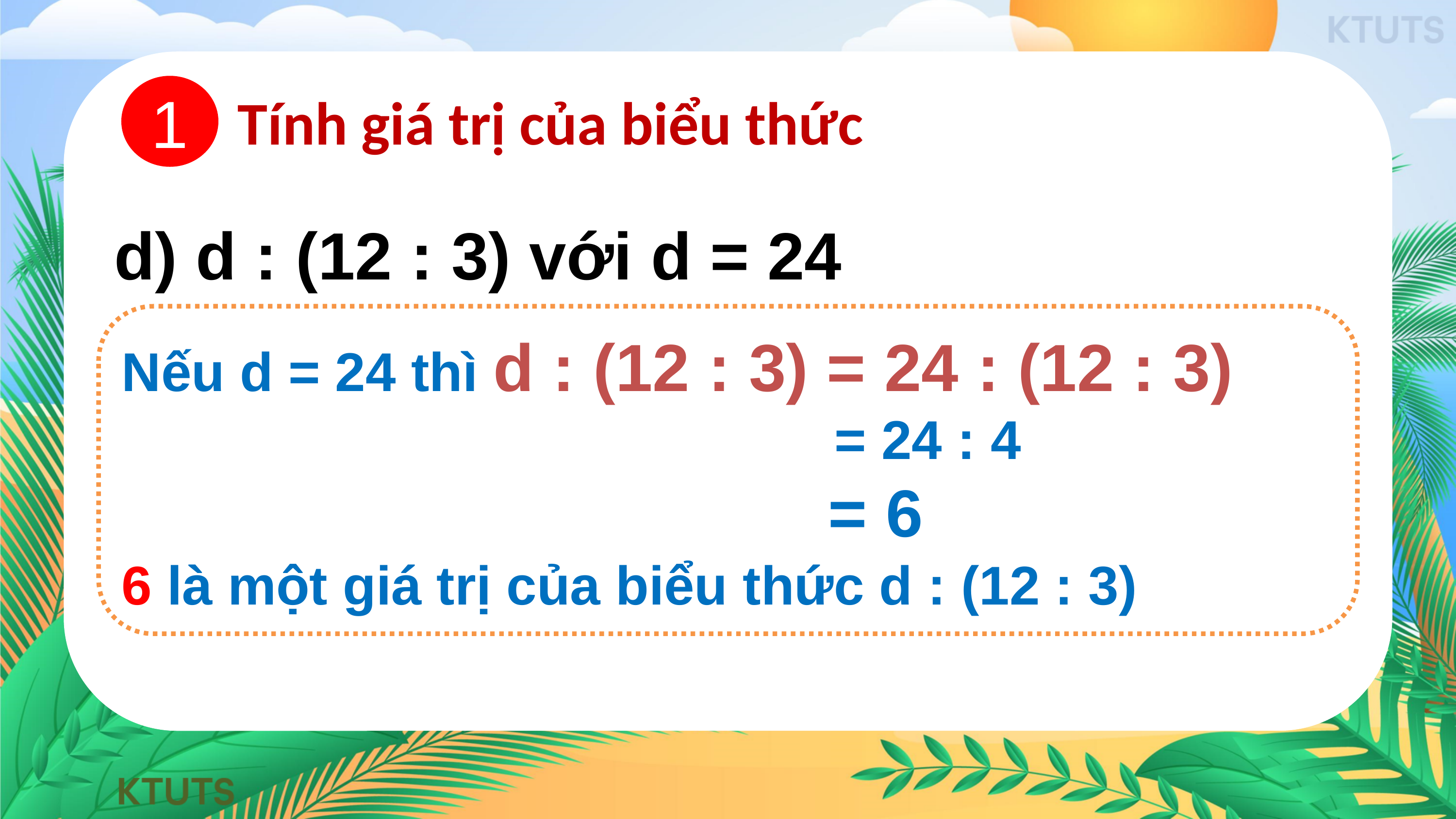

1
Tính giá trị của biểu thức
d) d : (12 : 3) với d = 24
Nếu d = 24 thì d : (12 : 3) = 24 : (12 : 3)
                     = 24 : 4
                  = 6
6 là một giá trị của biểu thức d : (12 : 3)